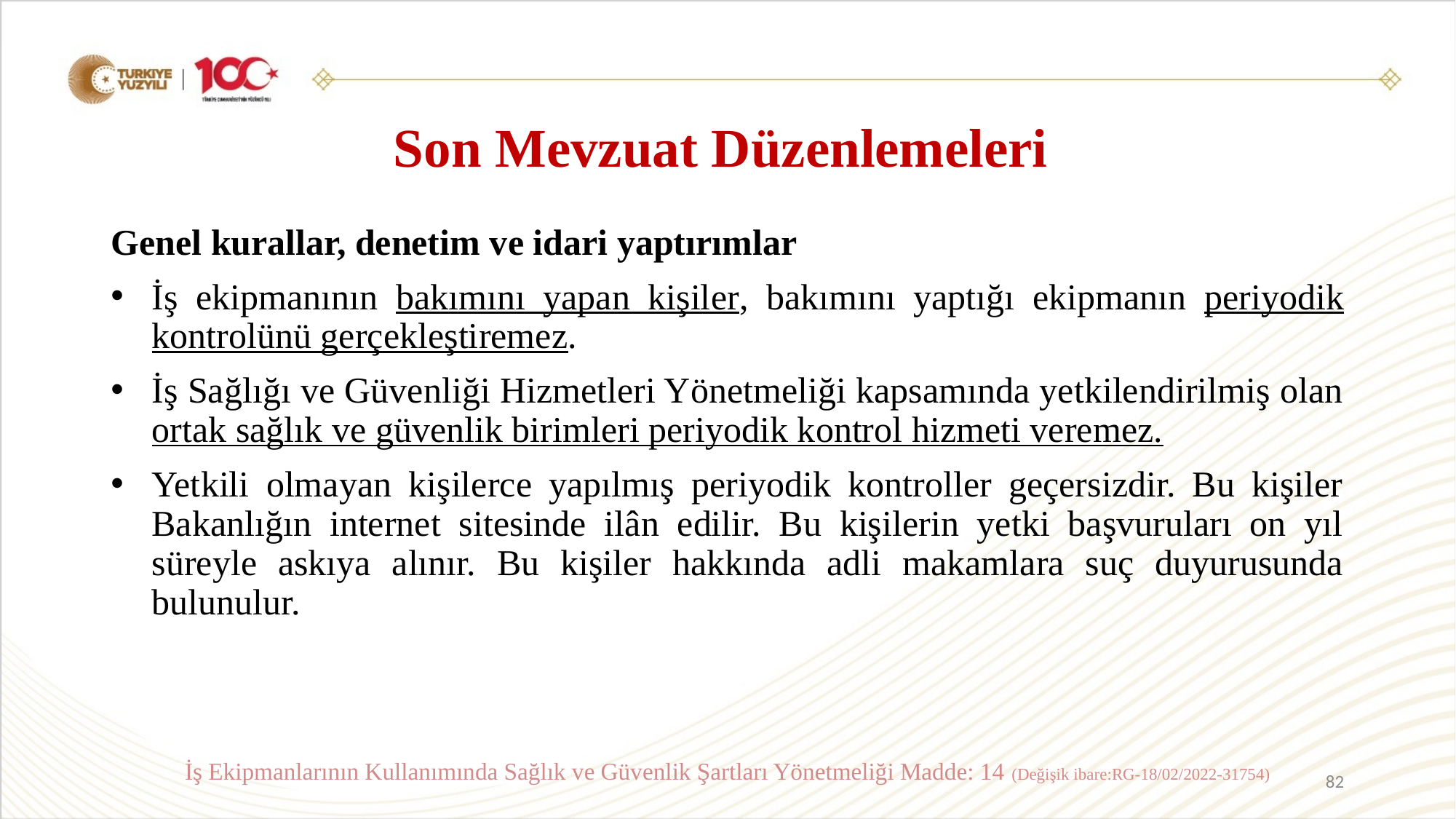

# Son Mevzuat Düzenlemeleri
Genel kurallar, denetim ve idari yaptırımlar
İş ekipmanının bakımını yapan kişiler, bakımını yaptığı ekipmanın periyodik kontrolünü gerçekleştiremez.
İş Sağlığı ve Güvenliği Hizmetleri Yönetmeliği kapsamında yetkilendirilmiş olan ortak sağlık ve güvenlik birimleri periyodik kontrol hizmeti veremez.
Yetkili olmayan kişilerce yapılmış periyodik kontroller geçersizdir. Bu kişiler Bakanlığın internet sitesinde ilân edilir. Bu kişilerin yetki başvuruları on yıl süreyle askıya alınır. Bu kişiler hakkında adli makamlara suç duyurusunda bulunulur.

İş Ekipmanlarının Kullanımında Sağlık ve Güvenlik Şartları Yönetmeliği Madde: 14 (Değişik ibare:RG-18/02/2022-31754)
82